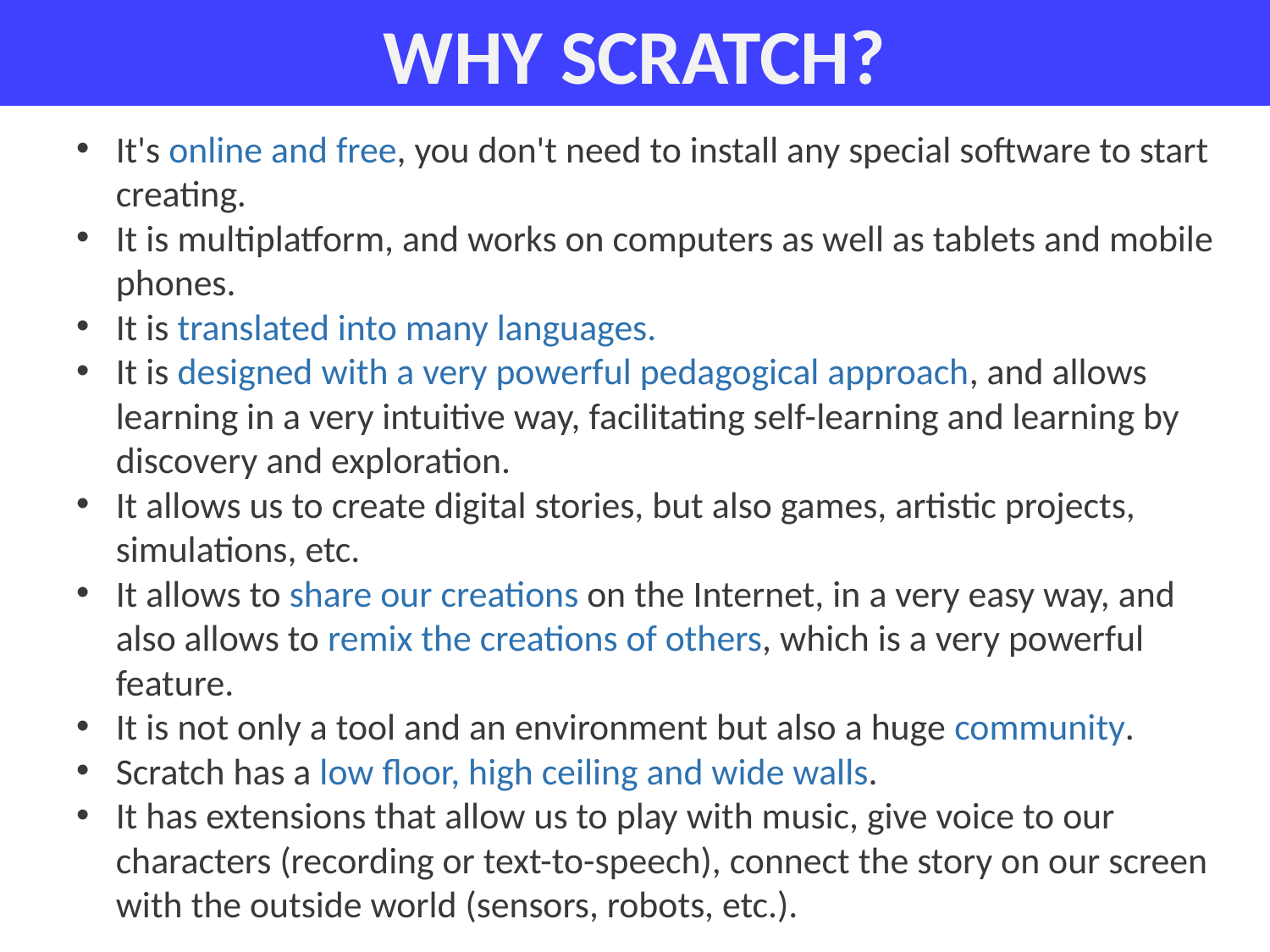

WHY SCRATCH?
It's online and free, you don't need to install any special software to start creating.
It is multiplatform, and works on computers as well as tablets and mobile phones.
It is translated into many languages.
It is designed with a very powerful pedagogical approach, and allows learning in a very intuitive way, facilitating self-learning and learning by discovery and exploration.
It allows us to create digital stories, but also games, artistic projects, simulations, etc.
It allows to share our creations on the Internet, in a very easy way, and also allows to remix the creations of others, which is a very powerful feature.
It is not only a tool and an environment but also a huge community.
Scratch has a low floor, high ceiling and wide walls.
It has extensions that allow us to play with music, give voice to our characters (recording or text-to-speech), connect the story on our screen with the outside world (sensors, robots, etc.).